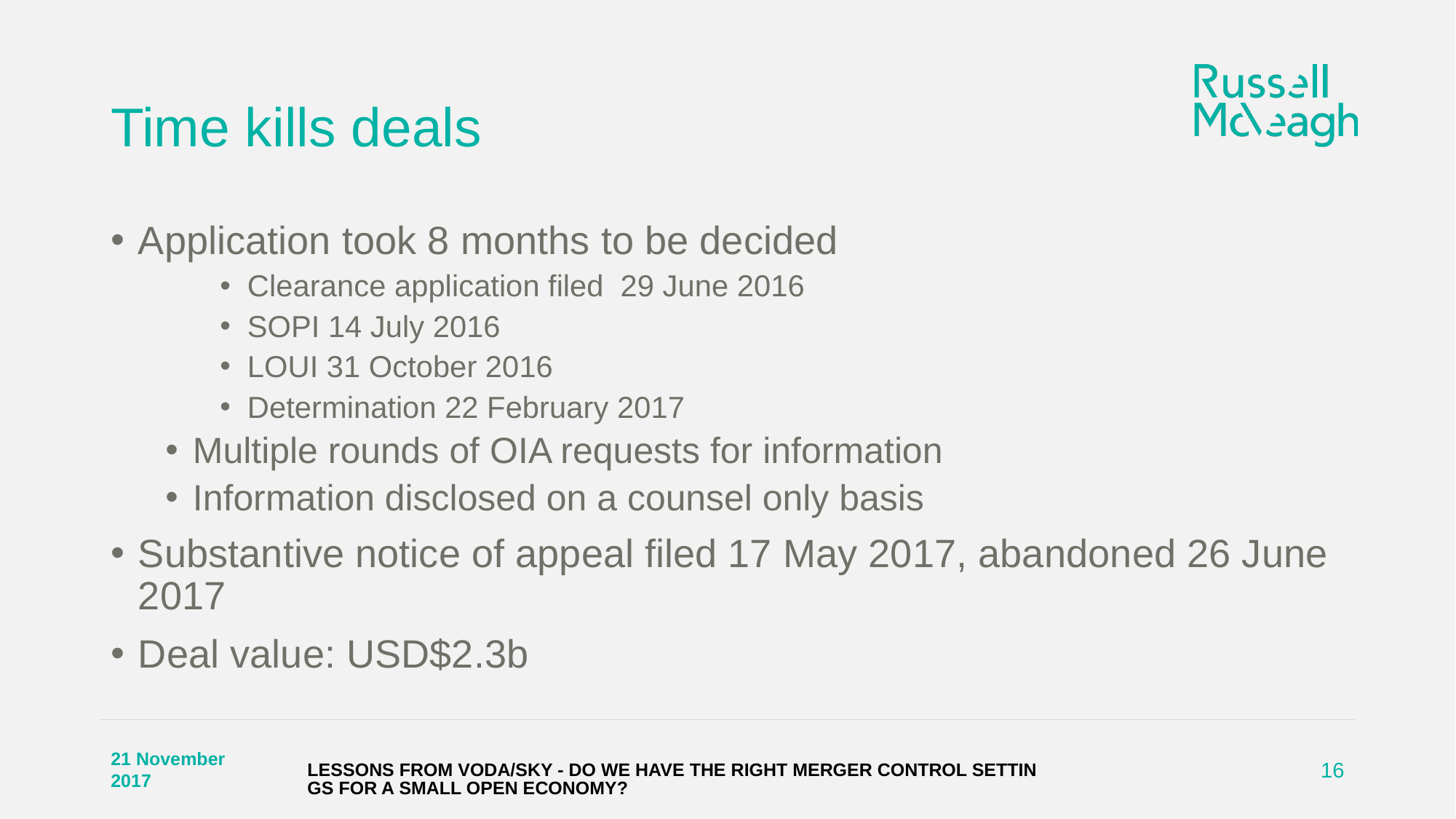

# Time kills deals
Application took 8 months to be decided
Clearance application filed  29 June 2016
SOPI 14 July 2016
LOUI 31 October 2016
Determination 22 February 2017
Multiple rounds of OIA requests for information
Information disclosed on a counsel only basis
Substantive notice of appeal filed 17 May 2017, abandoned 26 June 2017
Deal value: USD$2.3b

LESSONS FROM VODA/SKY - DO WE HAVE THE RIGHT MERGER CONTROL SETTINGS FOR A SMALL OPEN ECONOMY?
21 November 2017
16